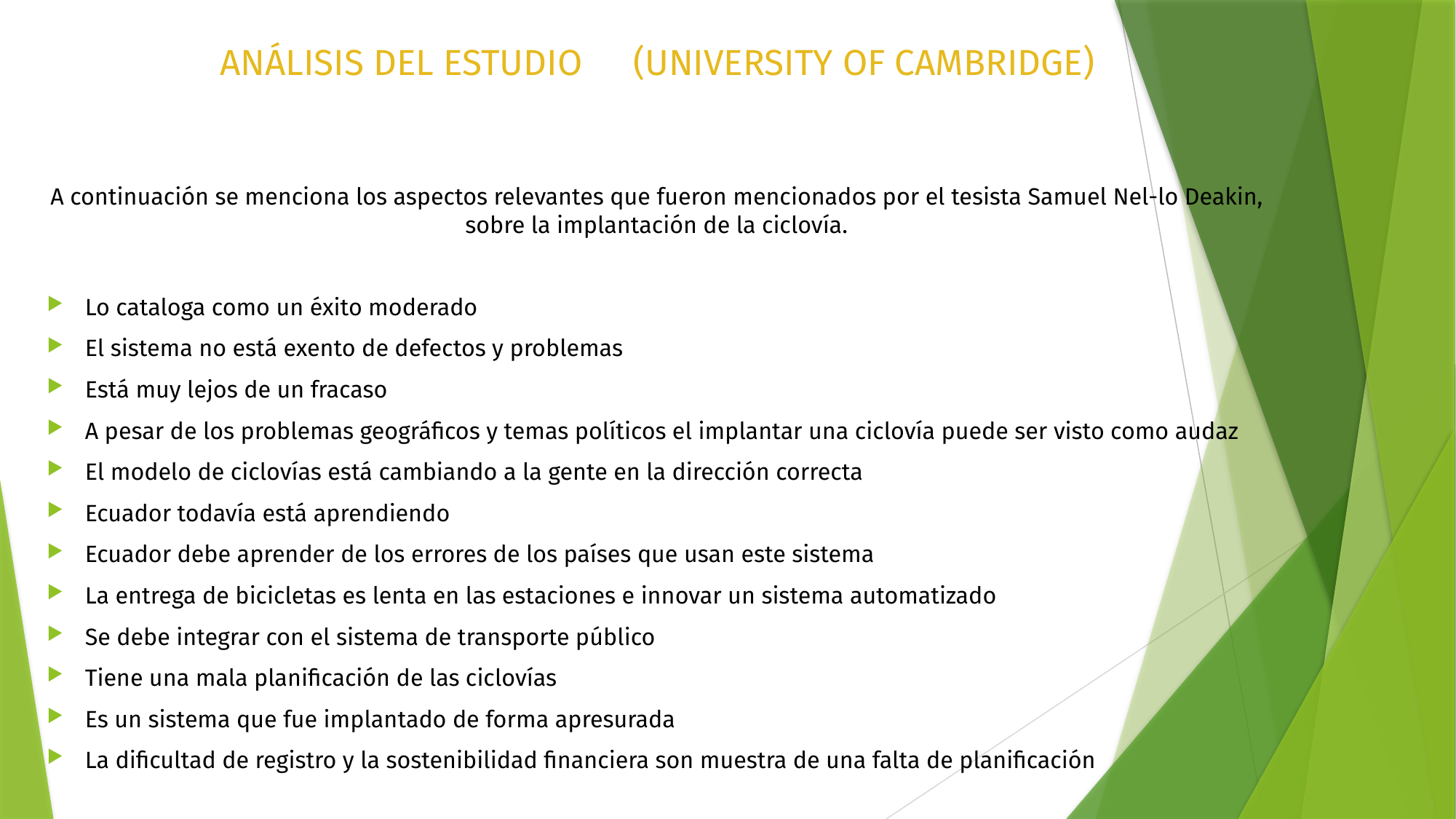

# ANÁLISIS DEL ESTUDIO 					(UNIVERSITY OF CAMBRIDGE)
A continuación se menciona los aspectos relevantes que fueron mencionados por el tesista Samuel Nel-lo Deakin, sobre la implantación de la ciclovía.

Lo cataloga como un éxito moderado
El sistema no está exento de defectos y problemas
Está muy lejos de un fracaso
A pesar de los problemas geográficos y temas políticos el implantar una ciclovía puede ser visto como audaz
El modelo de ciclovías está cambiando a la gente en la dirección correcta
Ecuador todavía está aprendiendo
Ecuador debe aprender de los errores de los países que usan este sistema
La entrega de bicicletas es lenta en las estaciones e innovar un sistema automatizado
Se debe integrar con el sistema de transporte público
Tiene una mala planificación de las ciclovías
Es un sistema que fue implantado de forma apresurada
La dificultad de registro y la sostenibilidad financiera son muestra de una falta de planificación